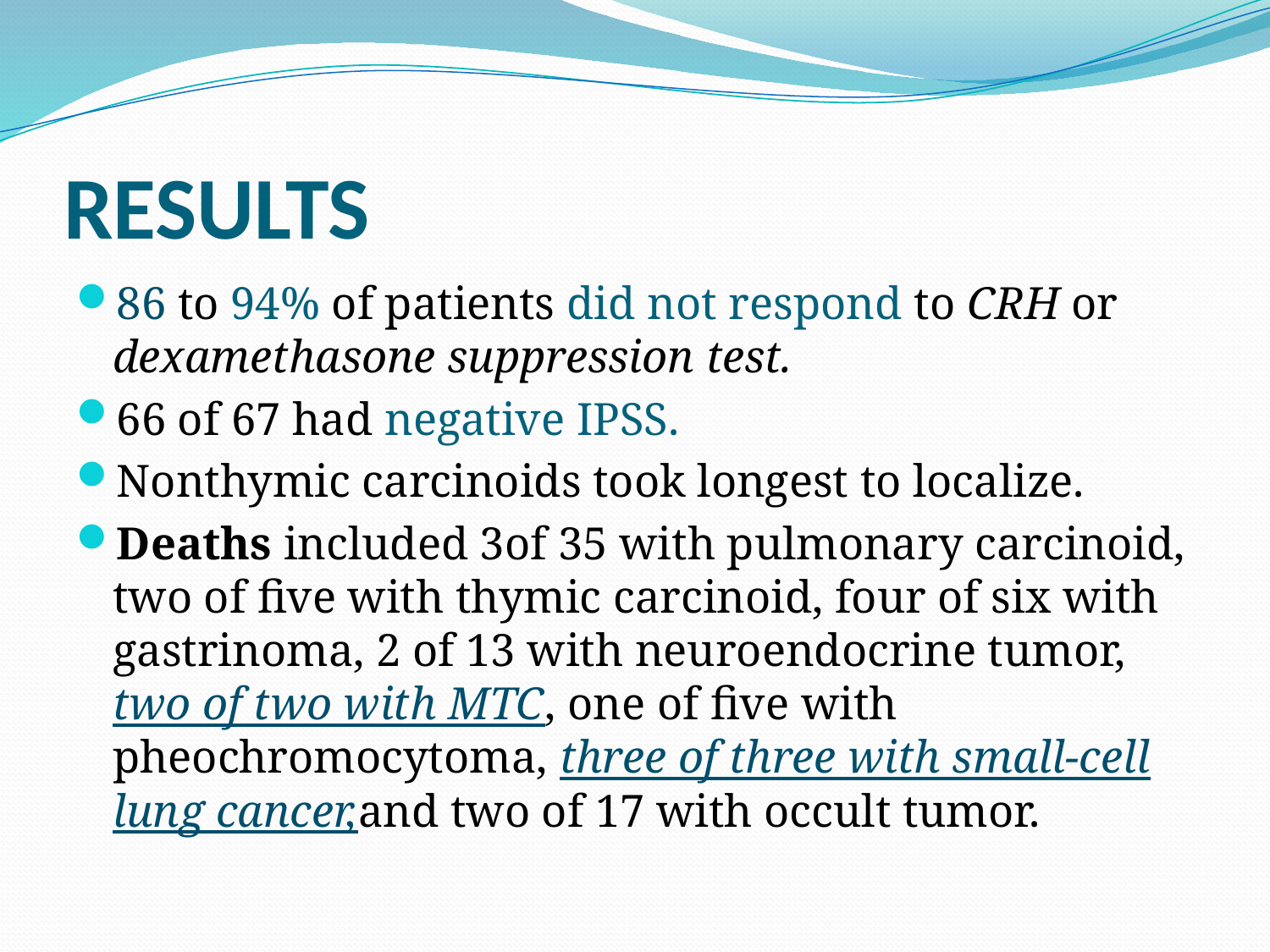

# RESULTS
86 to 94% of patients did not respond to CRH or dexamethasone suppression test.
66 of 67 had negative IPSS.
Nonthymic carcinoids took longest to localize.
Deaths included 3of 35 with pulmonary carcinoid, two of five with thymic carcinoid, four of six with gastrinoma, 2 of 13 with neuroendocrine tumor, two of two with MTC, one of five with pheochromocytoma, three of three with small-cell lung cancer,and two of 17 with occult tumor.